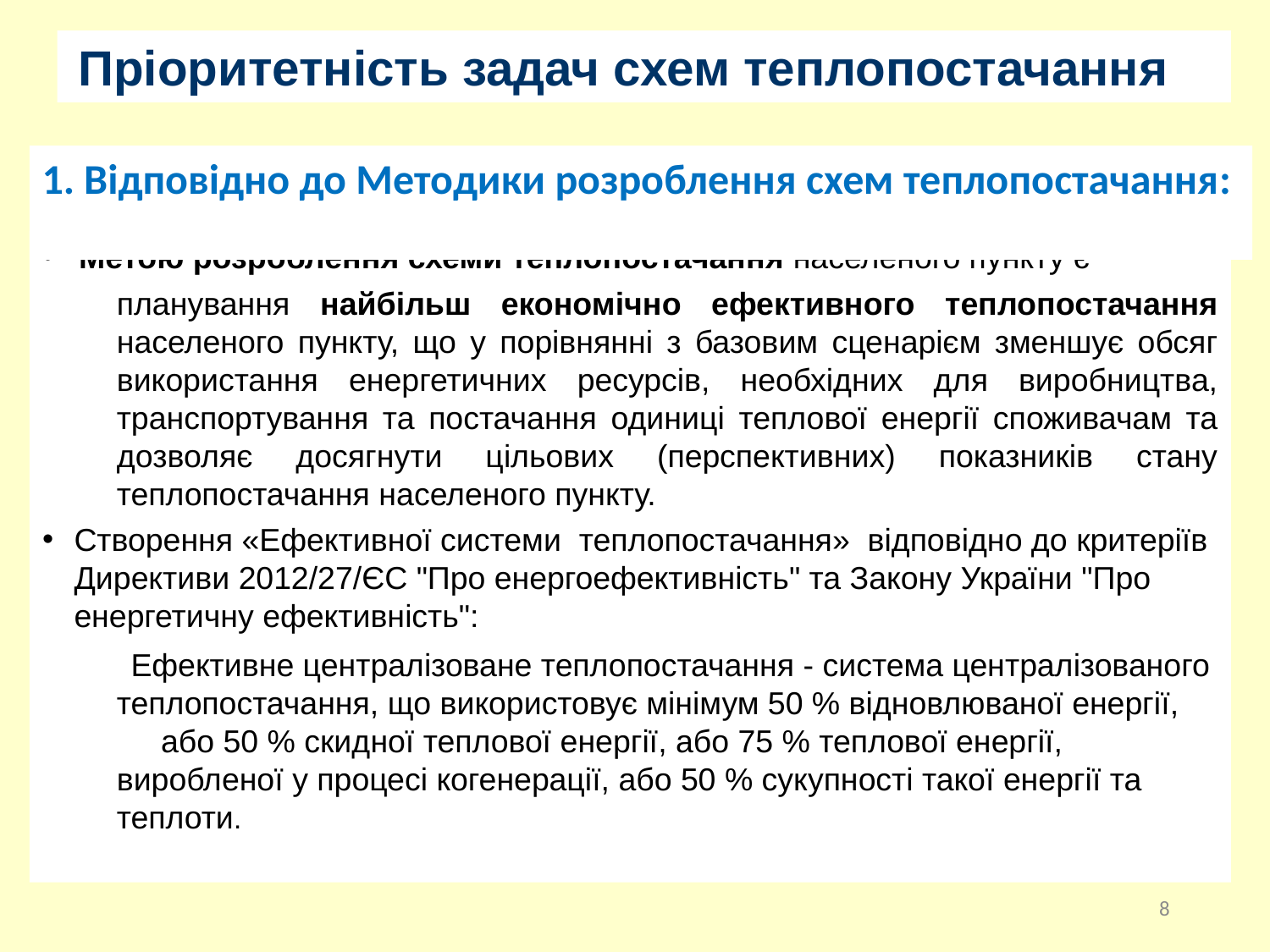

Пріоритетність задач схем теплопостачання
1. Відповідно до Методики розроблення схем теплопостачання:
Метою розроблення схеми теплопостачання населеного пункту є
планування найбільш економічно ефективного теплопостачання населеного пункту, що у порівнянні з базовим сценарієм зменшує обсяг використання енергетичних ресурсів, необхідних для виробництва, транспортування та постачання одиниці теплової енергії споживачам та дозволяє досягнути цільових (перспективних) показників стану теплопостачання населеного пункту.
Створення «Ефективної системи  теплопостачання»  відповідно до критеріїв Директиви 2012/27/ЄС "Про енергоефективність" та Закону України "Про енергетичну ефективність":
   Ефективне централізоване теплопостачання - система централізованого теплопостачання, що використовує мінімум 50 % відновлюваної енергії,          або 50 % скидної теплової енергії, або 75 % теплової енергії, виробленої у процесі когенерації, або 50 % сукупності такої енергії та теплоти.
8